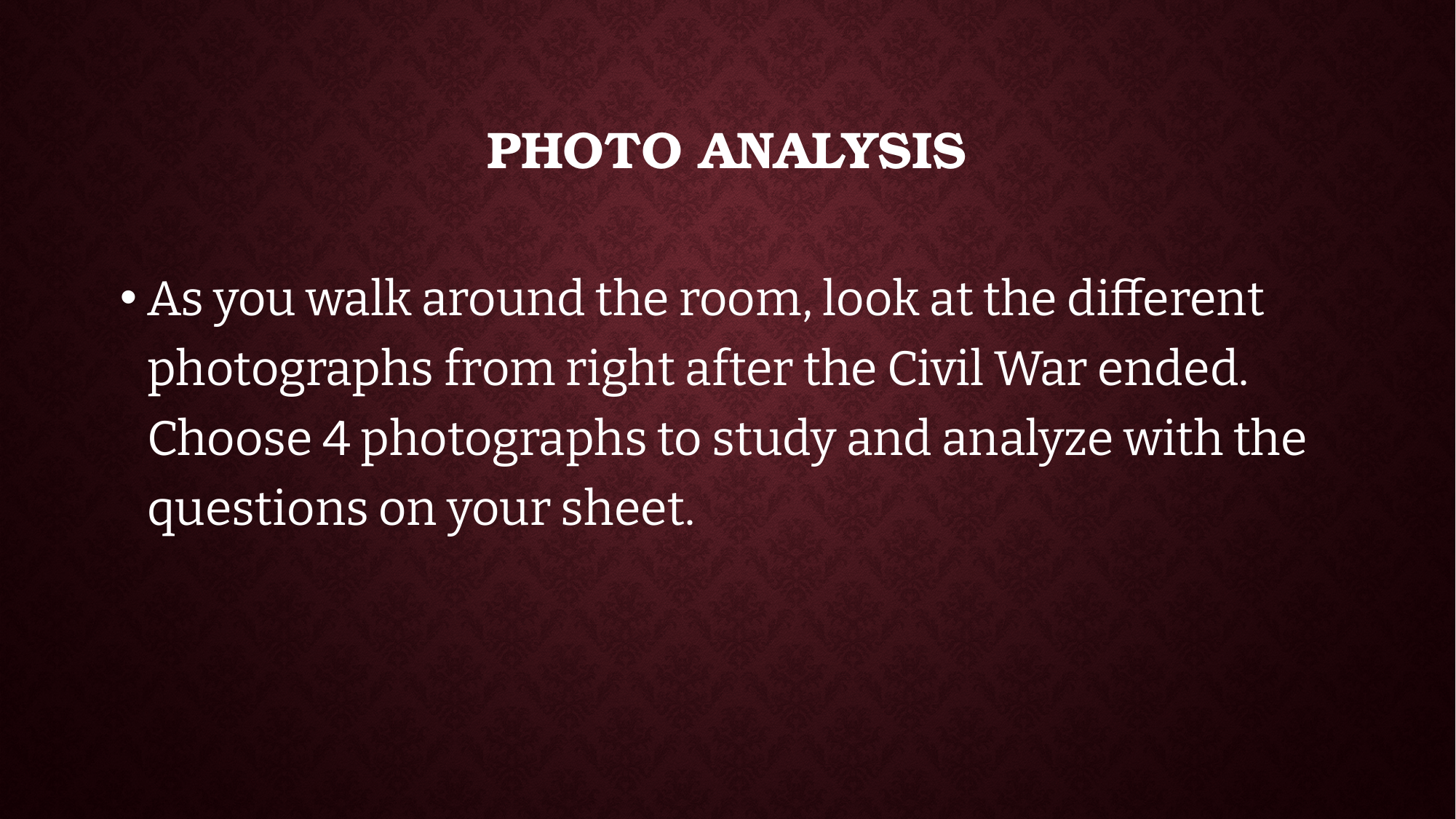

# Photo Analysis
As you walk around the room, look at the different photographs from right after the Civil War ended.  Choose 4 photographs to study and analyze with the questions on your sheet.